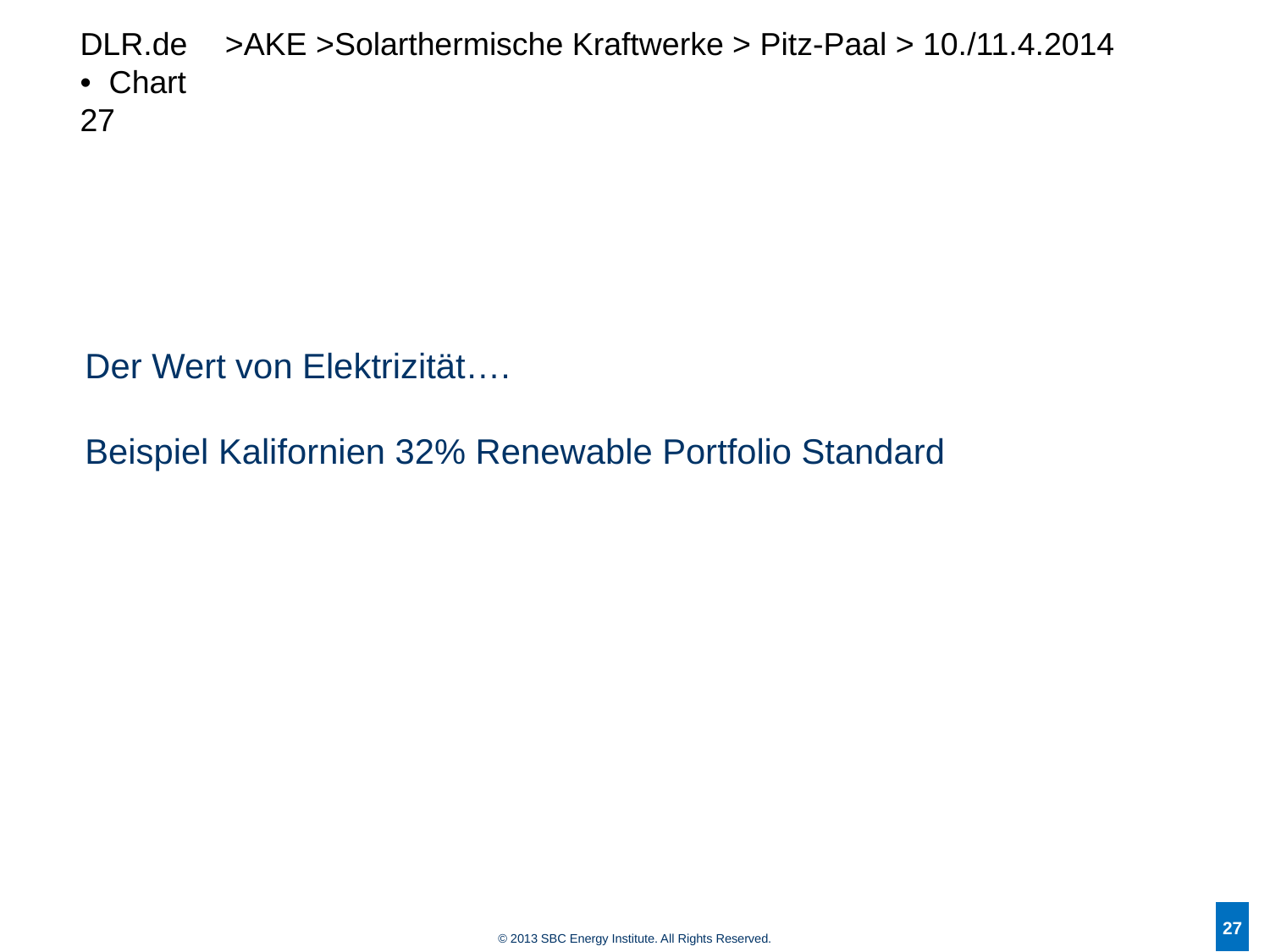

DLR.de  •  Chart 27
>AKE >Solarthermische Kraftwerke > Pitz-Paal > 10./11.4.2014
# Der Wert von Elektrizität…. Beispiel Kalifornien 32% Renewable Portfolio Standard
27